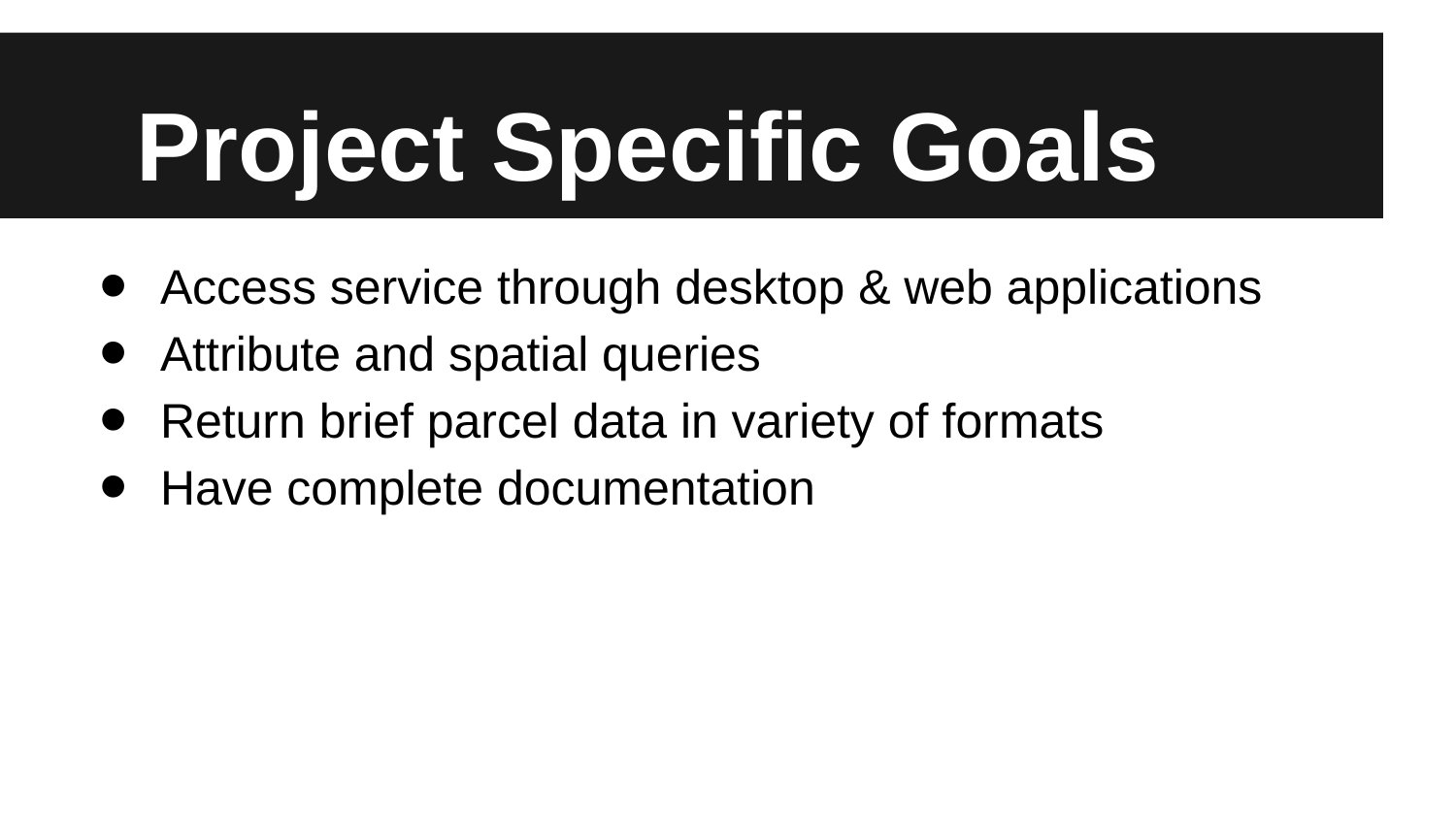

# Project Specific Goals
Access service through desktop & web applications
Attribute and spatial queries
Return brief parcel data in variety of formats
Have complete documentation